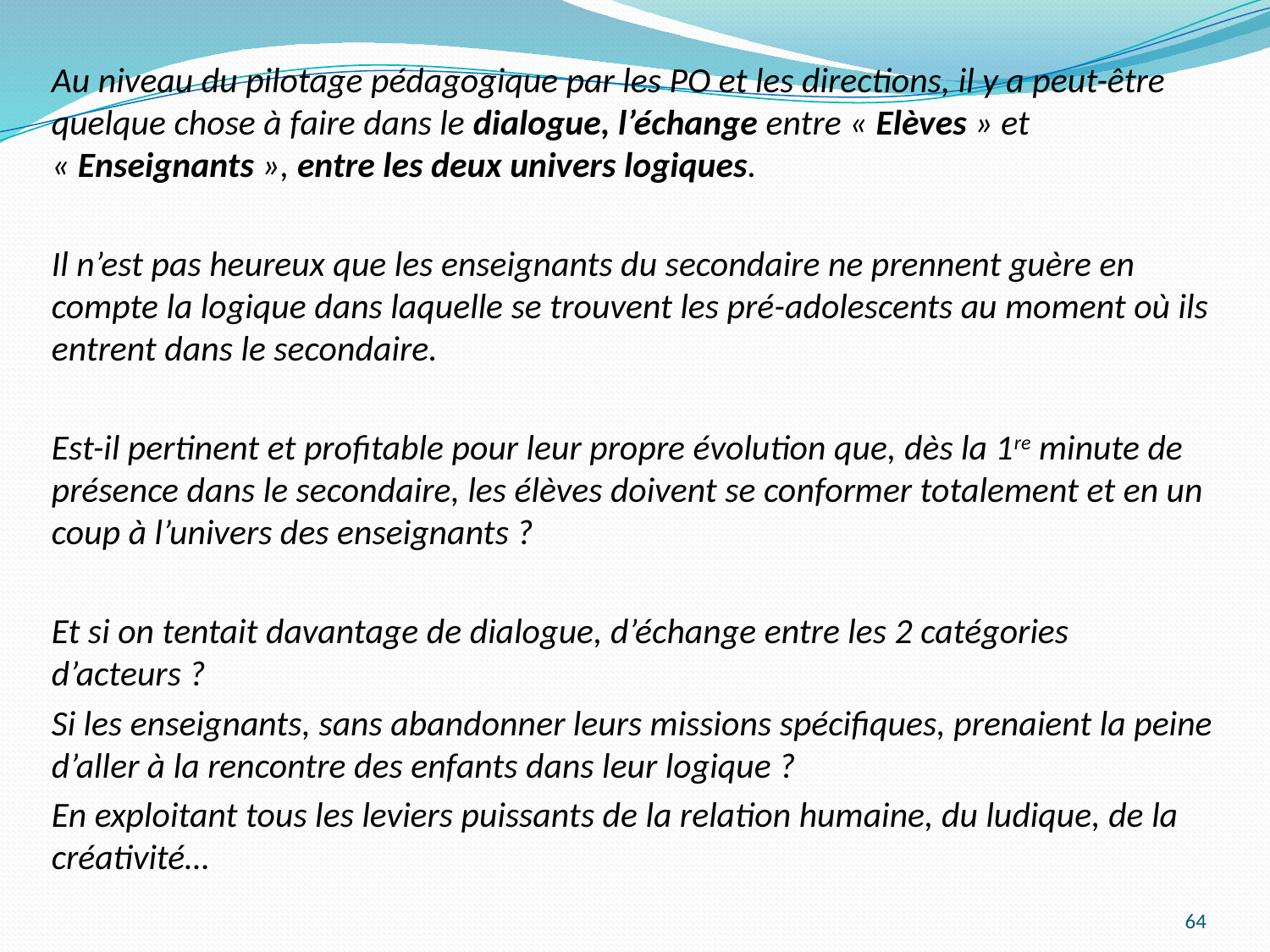

Au niveau du pilotage pédagogique par les PO et les directions, il y a peut-être quelque chose à faire dans le dialogue, l’échange entre « Elèves » et « Enseignants », entre les deux univers logiques.

Il n’est pas heureux que les enseignants du secondaire ne prennent guère en compte la logique dans laquelle se trouvent les pré-adolescents au moment où ils entrent dans le secondaire.

Est-il pertinent et profitable pour leur propre évolution que, dès la 1re minute de présence dans le secondaire, les élèves doivent se conformer totalement et en un coup à l’univers des enseignants ?

Et si on tentait davantage de dialogue, d’échange entre les 2 catégories d’acteurs ?
Si les enseignants, sans abandonner leurs missions spécifiques, prenaient la peine d’aller à la rencontre des enfants dans leur logique ?
En exploitant tous les leviers puissants de la relation humaine, du ludique, de la créativité…

64